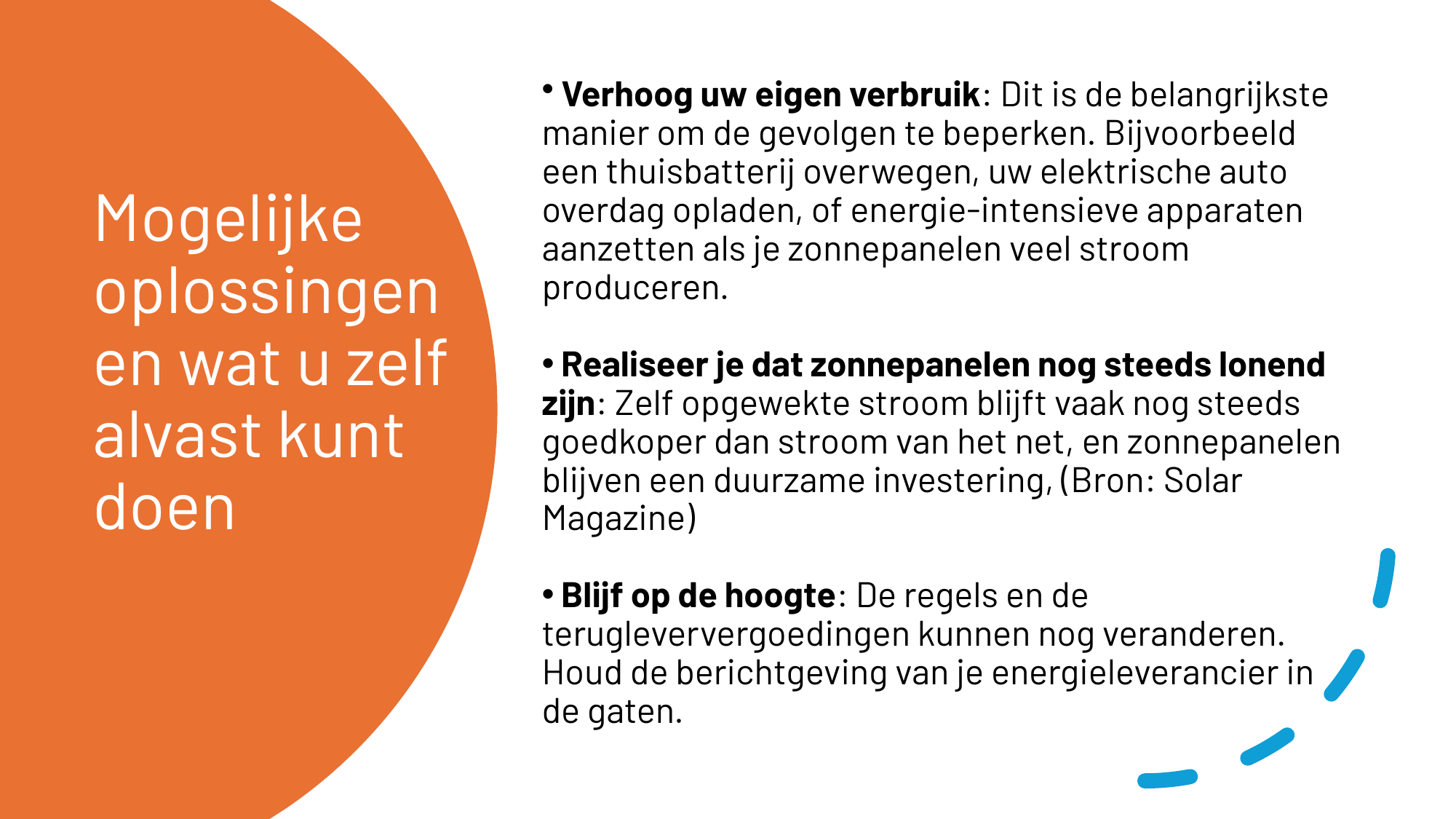

Verhoog uw eigen verbruik: Dit is de belangrijkste manier om de gevolgen te beperken. Bijvoorbeeld een thuisbatterij overwegen, uw elektrische auto overdag opladen, of energie-intensieve apparaten aanzetten als je zonnepanelen veel stroom produceren.

 Realiseer je dat zonnepanelen nog steeds lonend zijn: Zelf opgewekte stroom blijft vaak nog steeds goedkoper dan stroom van het net, en zonnepanelen blijven een duurzame investering, (Bron: Solar Magazine)

 Blijf op de hoogte: De regels en de terugleververgoedingen kunnen nog veranderen. Houd de berichtgeving van je energieleverancier in de gaten.

# Mogelijke oplossingen en wat u zelf alvast kunt doen